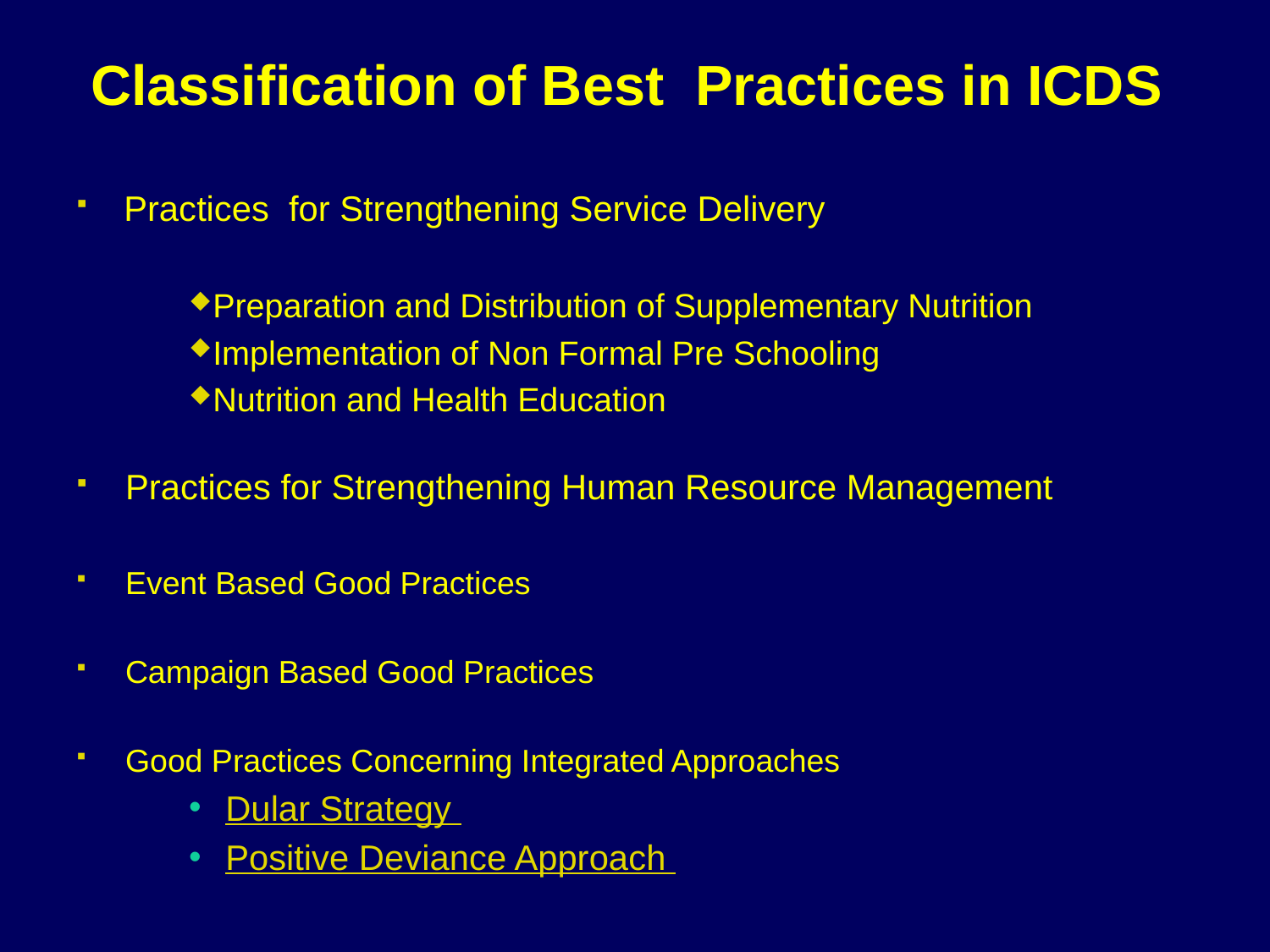

# Classification of Best  Practices in ICDS
Practices  for Strengthening Service Delivery

Preparation and Distribution of Supplementary Nutrition
Implementation of Non Formal Pre Schooling
Nutrition and Health Education

Practices for Strengthening Human Resource Management

Event Based Good Practices

Campaign Based Good Practices

Good Practices Concerning Integrated Approaches
Dular Strategy
Positive Deviance Approach